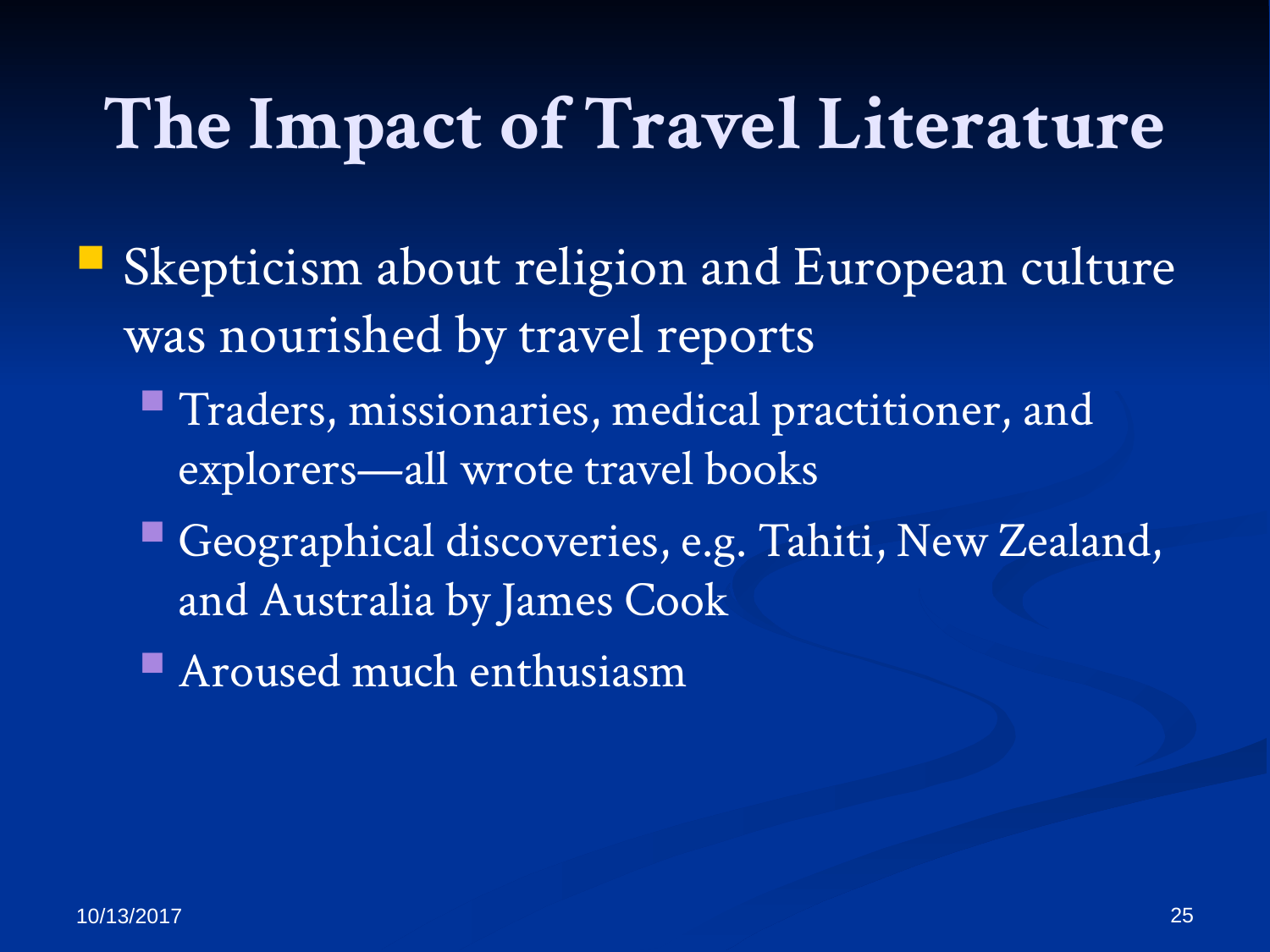

The Impact of Travel Literature
Skepticism about religion and European culture was nourished by travel reports
Traders, missionaries, medical practitioner, and explorers—all wrote travel books
Geographical discoveries, e.g. Tahiti, New Zealand, and Australia by James Cook
Aroused much enthusiasm

25
10/13/2017